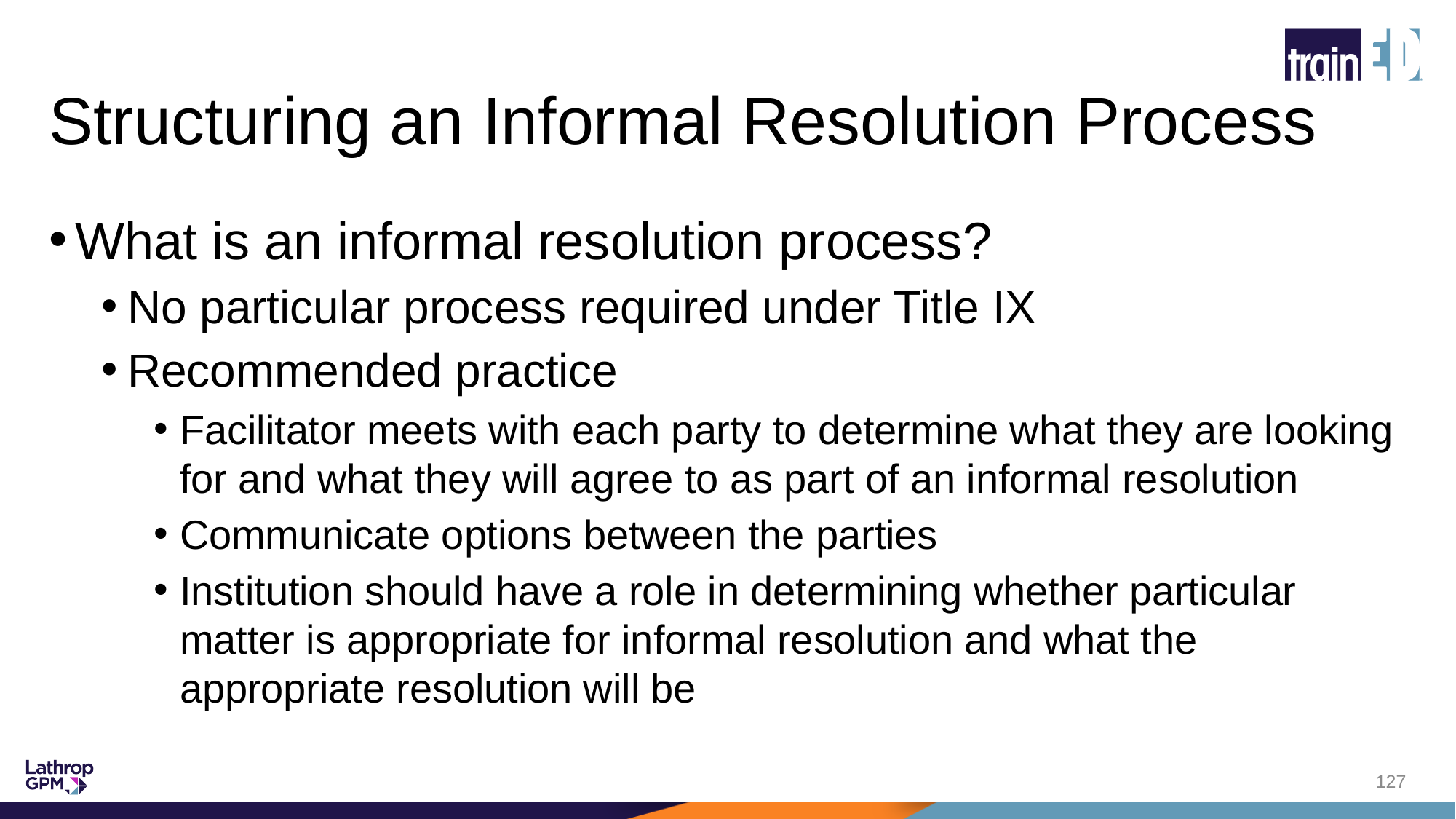

# Structuring an Informal Resolution Process
What is an informal resolution process?
No particular process required under Title IX
Recommended practice
Facilitator meets with each party to determine what they are looking for and what they will agree to as part of an informal resolution
Communicate options between the parties
Institution should have a role in determining whether particular matter is appropriate for informal resolution and what the appropriate resolution will be

127